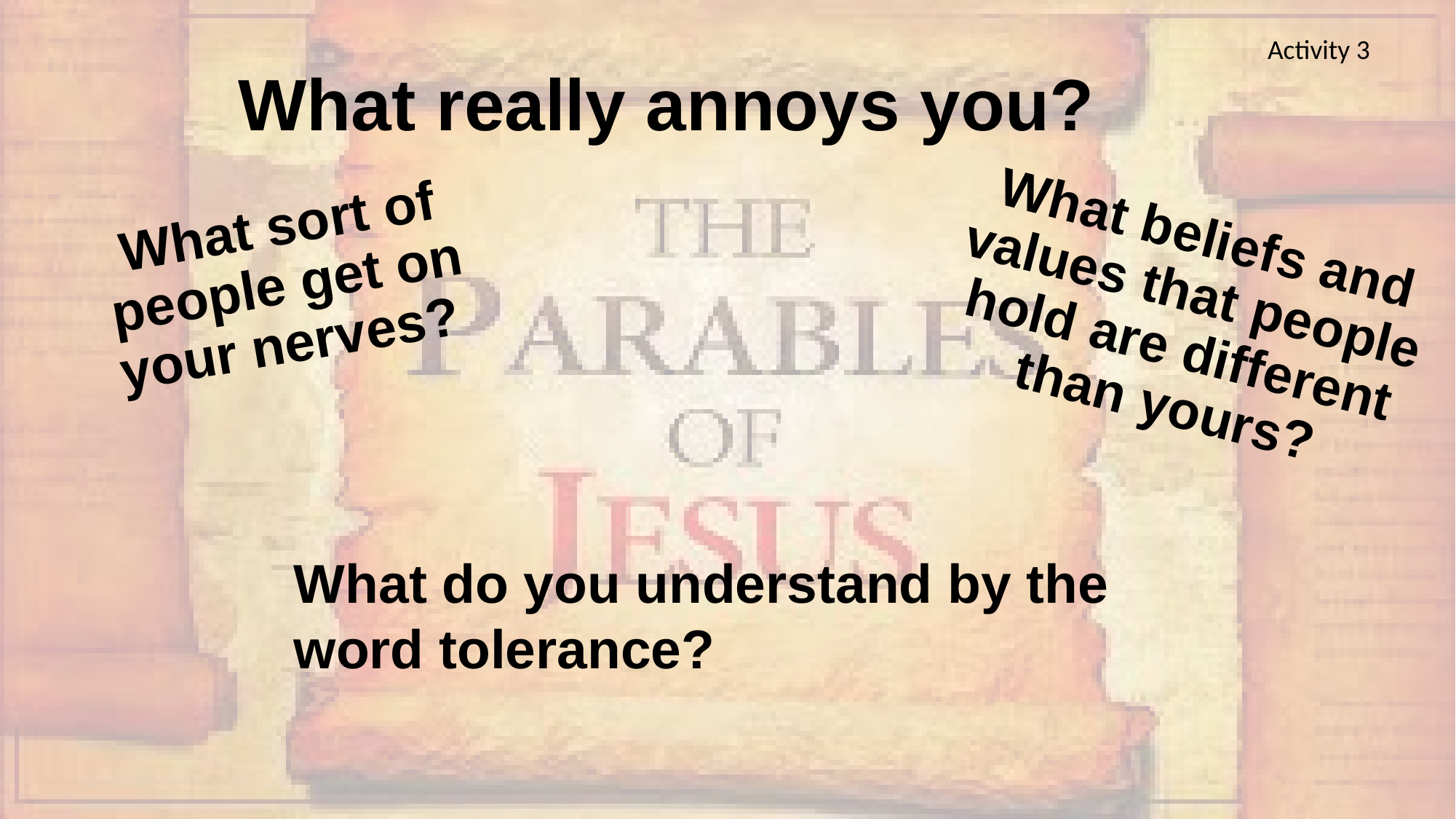

# What really annoys you?
Activity 3
What sort of people get on your nerves?
What beliefs and values that people hold are different than yours?
What do you understand by the word tolerance?